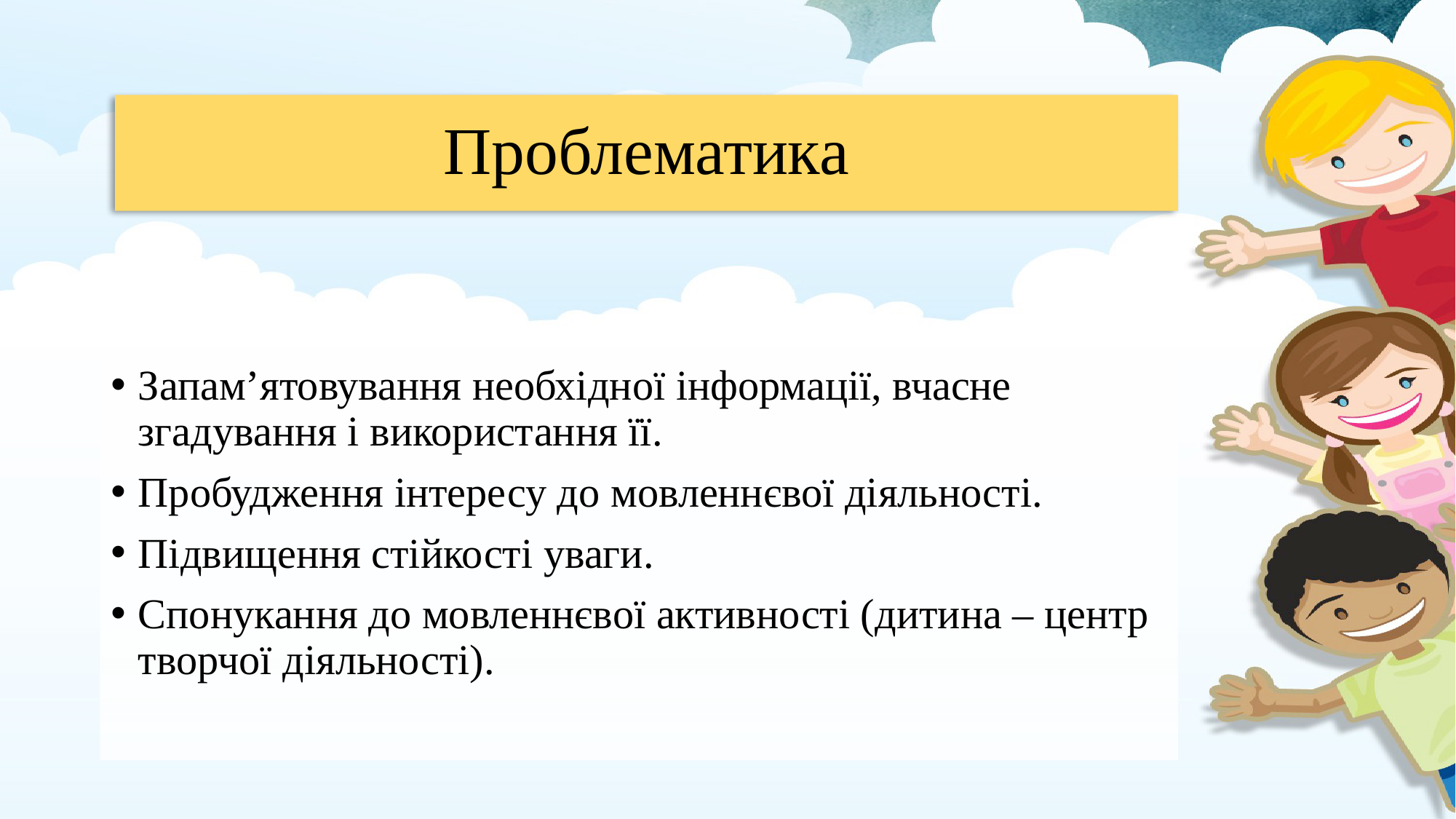

# Проблематика
Запам’ятовування необхідної інформації, вчасне згадування і використання її.
Пробудження інтересу до мовленнєвої діяльності.
Підвищення стійкості уваги.
Спонукання до мовленнєвої активності (дитина – центр творчої діяльності).